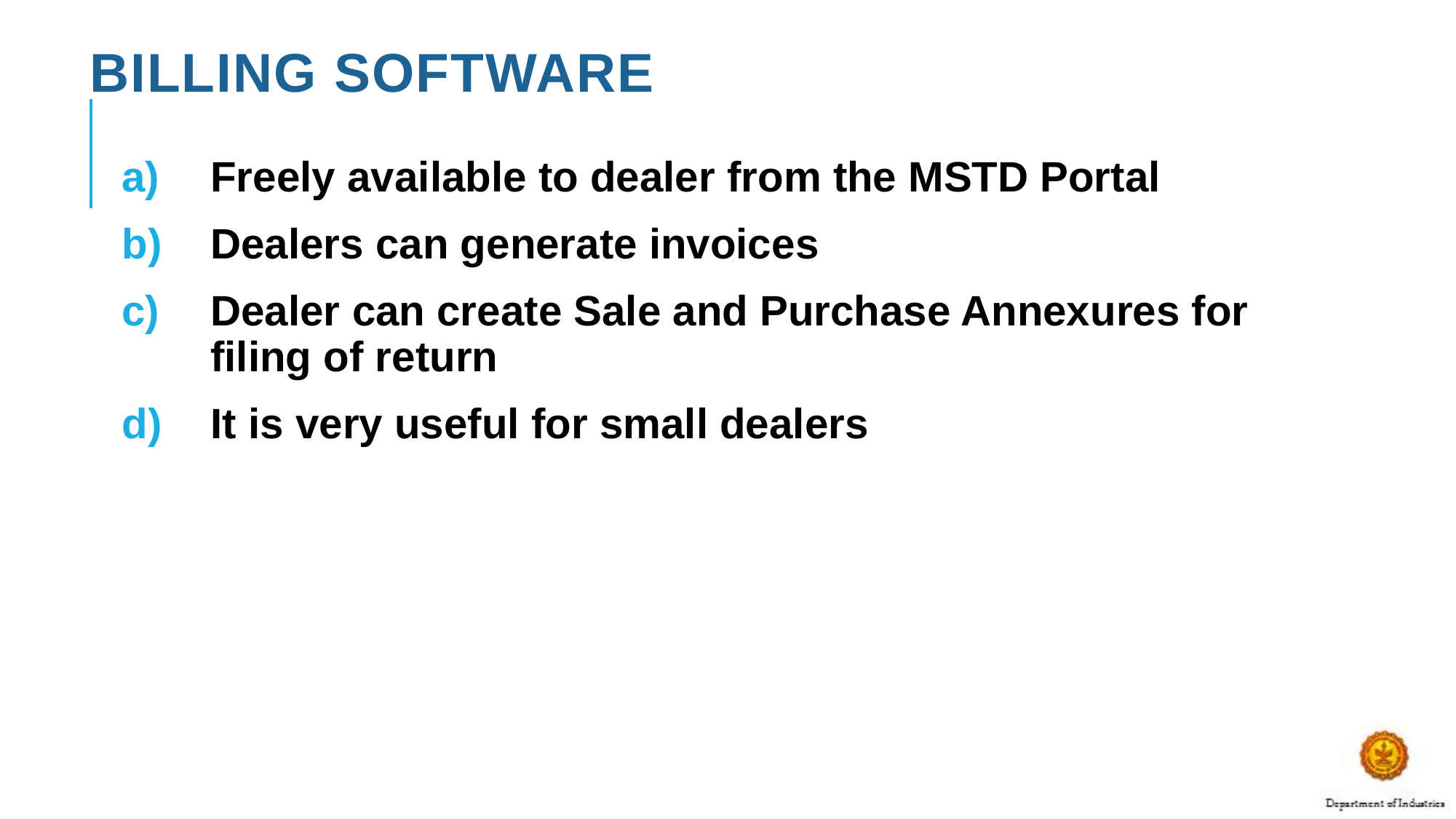

# BILLING SOFTWARE
Freely available to dealer from the MSTD Portal
Dealers can generate invoices
Dealer can create Sale and Purchase Annexures for filing of return
It is very useful for small dealers